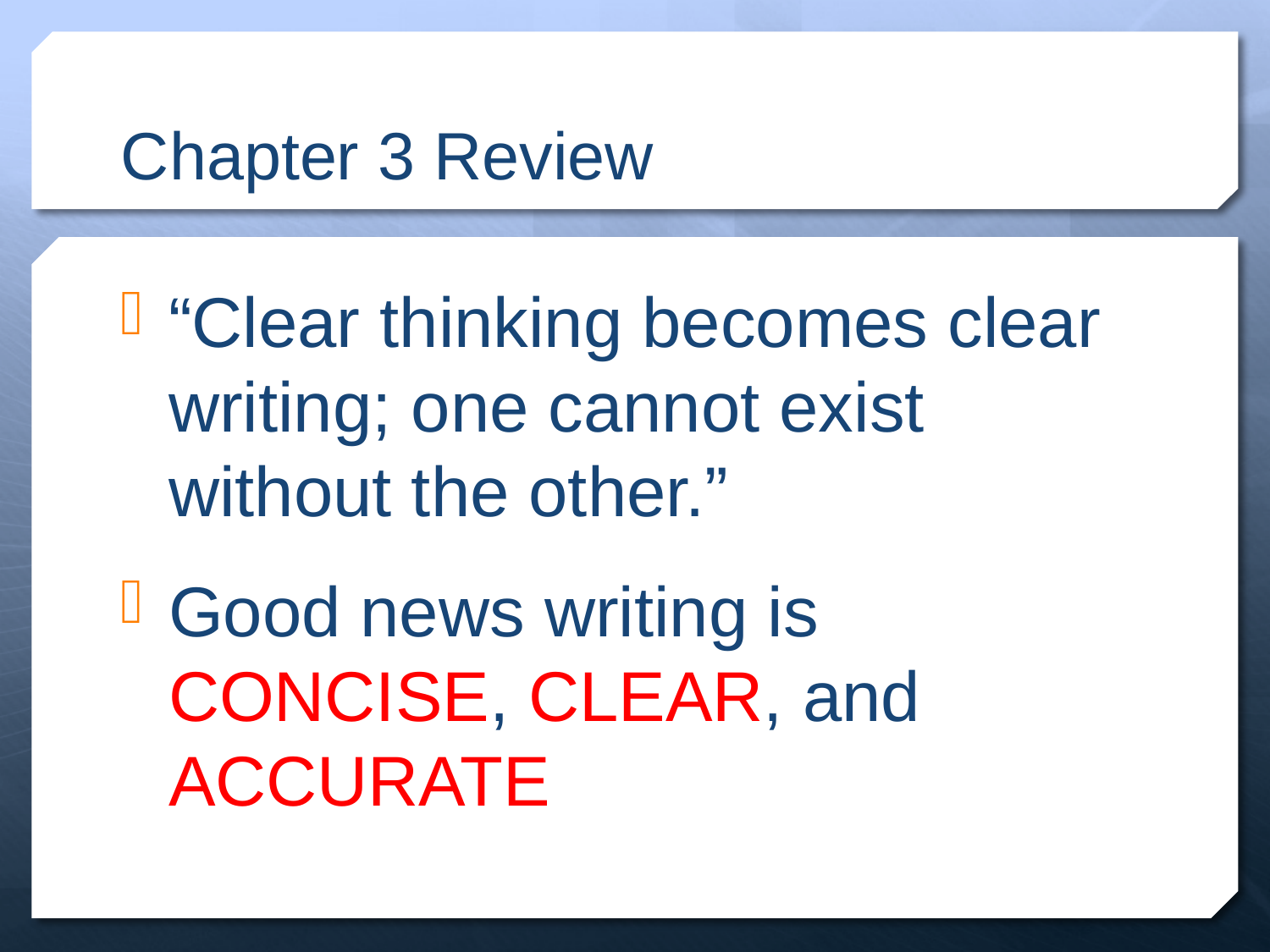

# Chapter 3 Review
“Clear thinking becomes clear writing; one cannot exist without the other.”
Good news writing is CONCISE, CLEAR, and ACCURATE